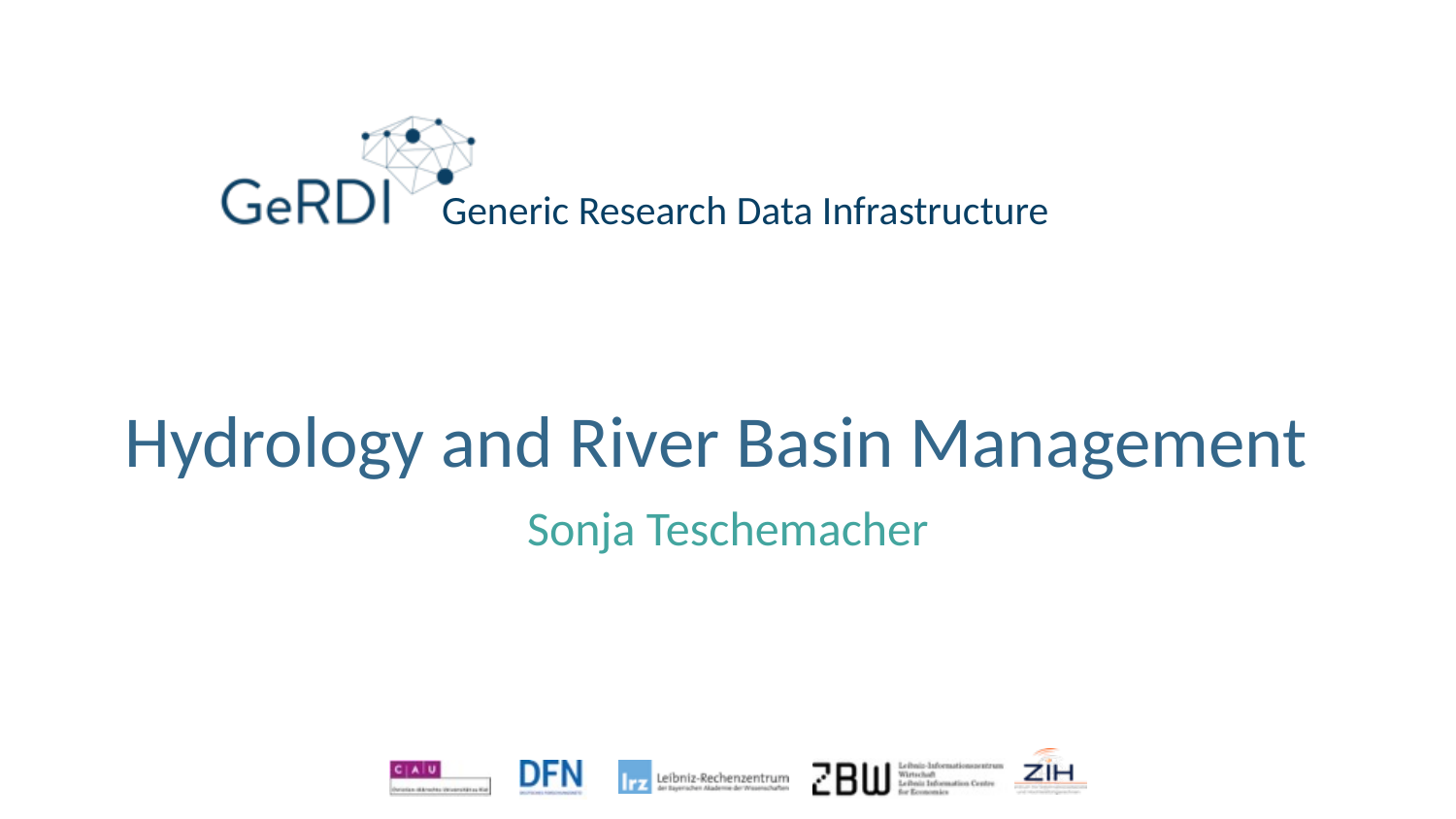

# Hydrology and River Basin Management
Sonja Teschemacher